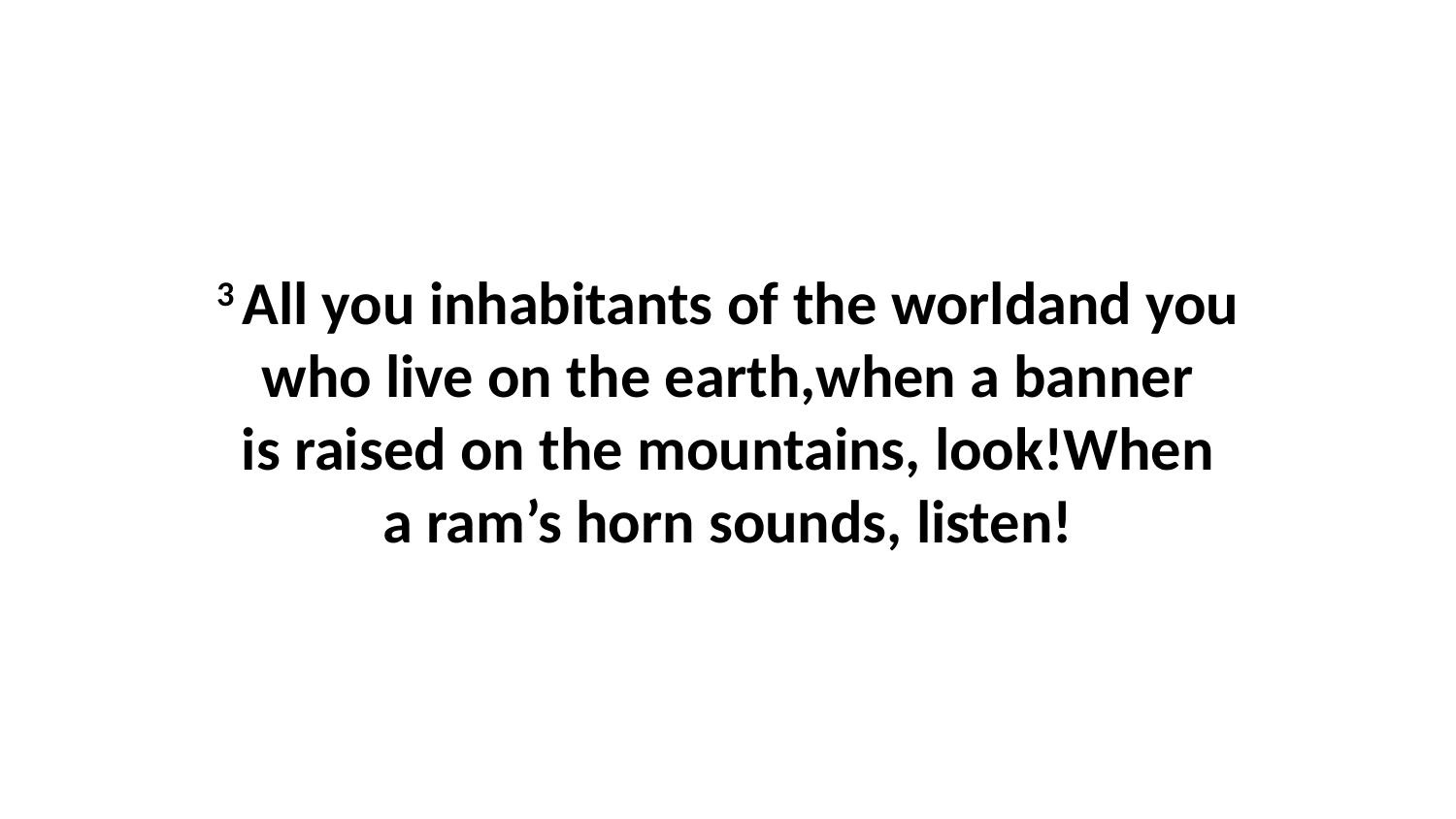

3 All you inhabitants of the worldand you who live on the earth,when a banner is raised on the mountains, look!When a ram’s horn sounds, listen!